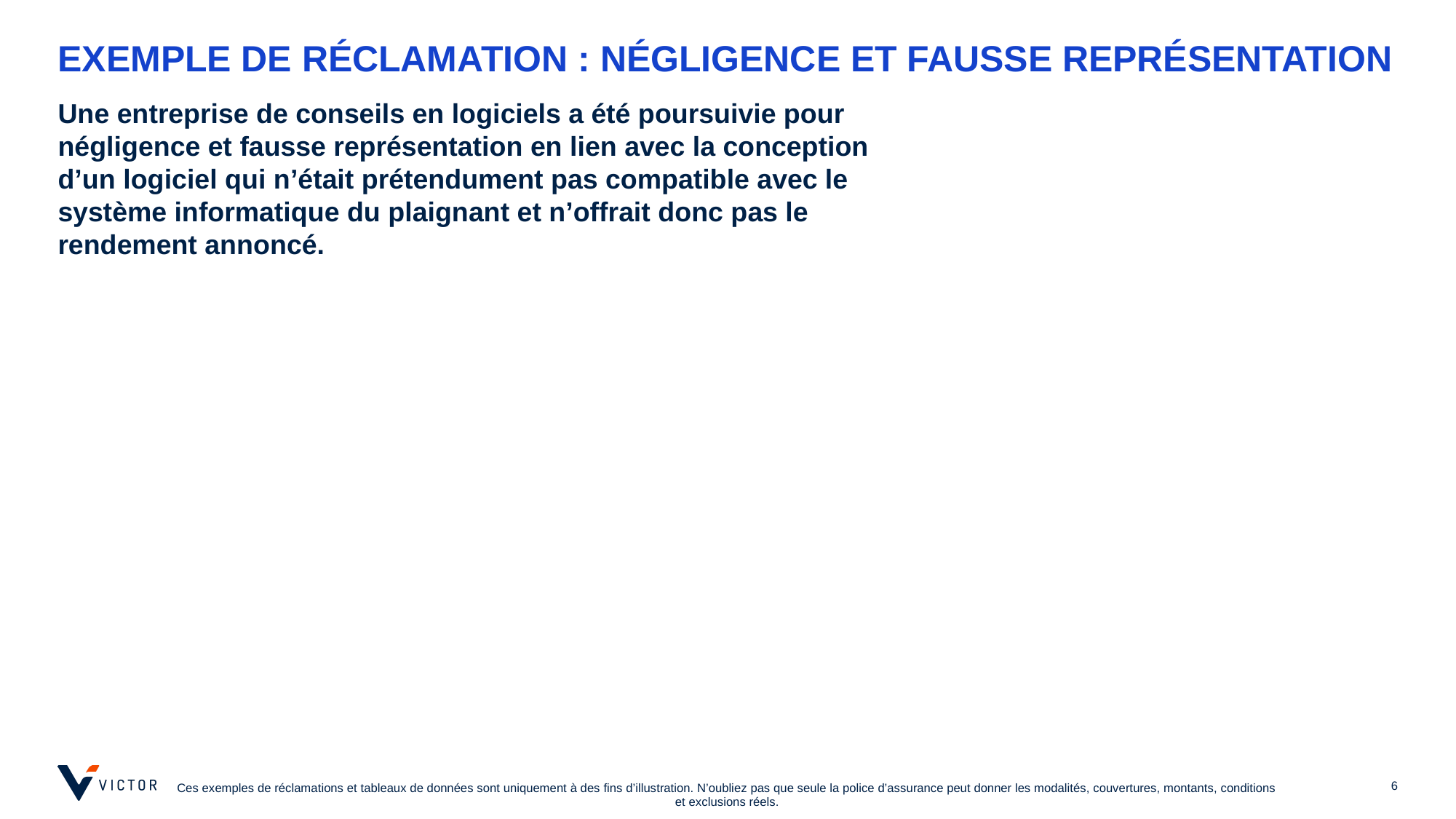

# EXEMPLE DE RÉCLAMATION : NÉGLIGENCE ET FAUSSE REPRÉSENTATION
Une entreprise de conseils en logiciels a été poursuivie pour négligence et fausse représentation en lien avec la conception d’un logiciel qui n’était prétendument pas compatible avec le système informatique du plaignant et n’offrait donc pas le rendement annoncé.
6
Ces exemples de réclamations et tableaux de données sont uniquement à des fins d’illustration. N’oubliez pas que seule la police d’assurance peut donner les modalités, couvertures, montants, conditions et exclusions réels.